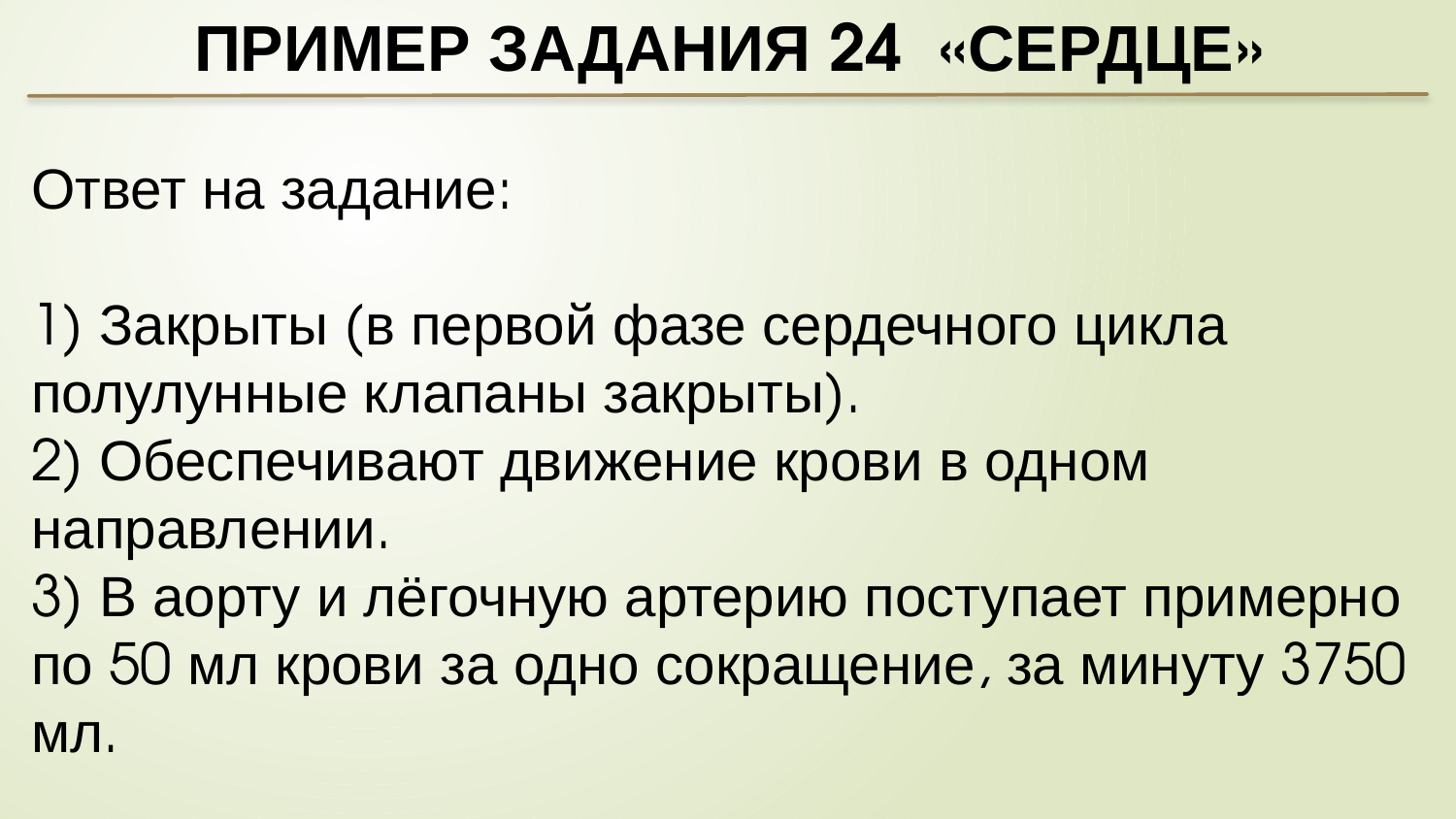

Пример задания 24  «Сердце»
Ответ на задание:

1) Закрыты (в первой фазе сердечного цикла полулунные клапаны закрыты).
2) Обеспечивают движение крови в одном направлении.
3) В аорту и лёгочную артерию поступает примерно по 50 мл крови за одно сокращение, за минуту 3750 мл.